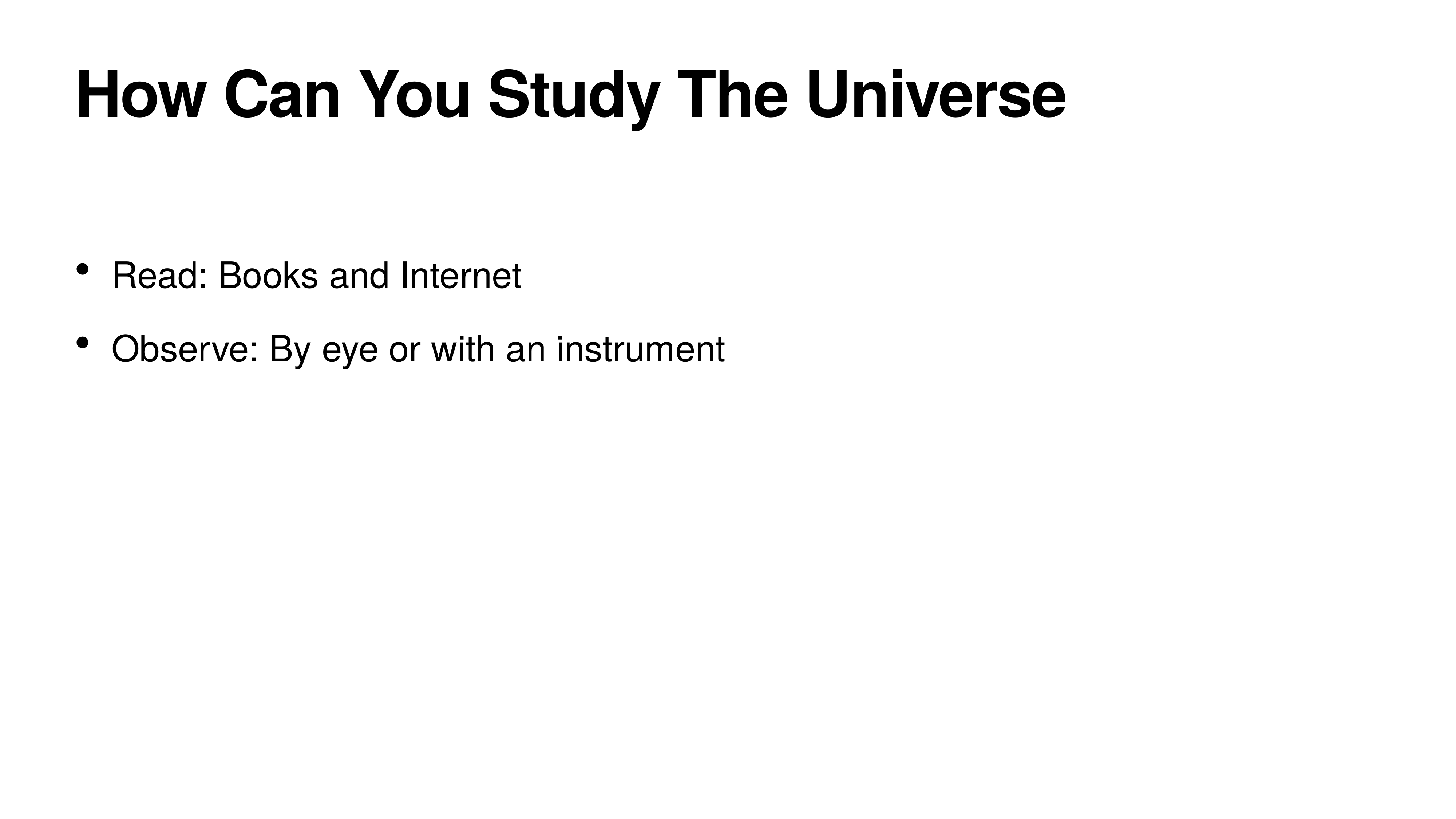

# How Can You Study The Universe
Read: Books and Internet
Observe: By eye or with an instrument